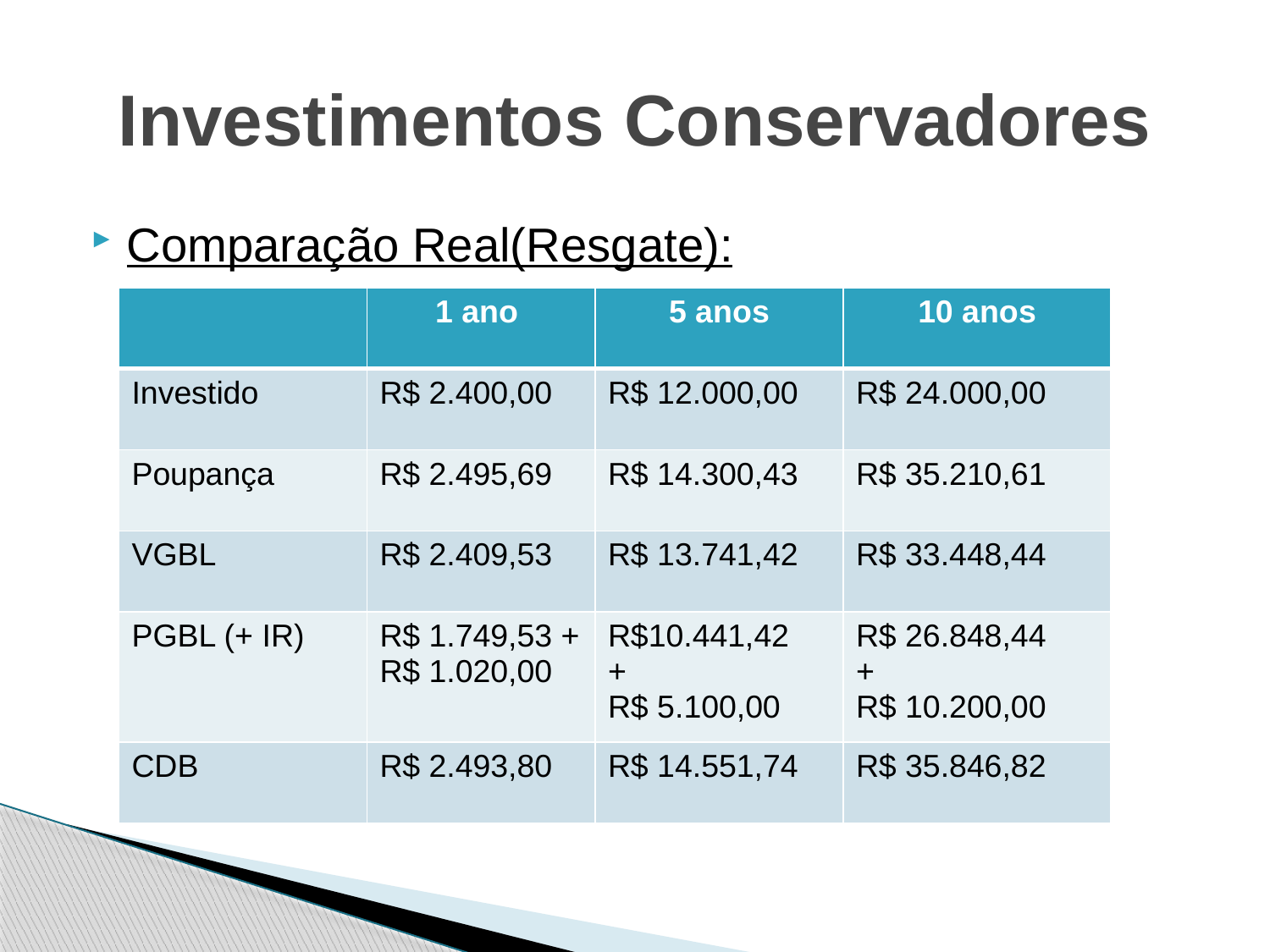

# Investimentos Conservadores
Comparação Real(Resgate):

|  | 1 ano | 5 anos | 10 anos |
| --- | --- | --- | --- |
| Investido | R$ 2.400,00 | R$ 12.000,00 | R$ 24.000,00 |
| Poupança | R$ 2.495,69 | R$ 14.300,43 | R$ 35.210,61 |
| VGBL | R$ 2.409,53 | R$ 13.741,42 | R$ 33.448,44 |
| PGBL (+ IR) | R$ 1.749,53 + R$ 1.020,00 | R$10.441,42 + R$ 5.100,00 | R$ 26.848,44 + R$ 10.200,00 |
| CDB | R$ 2.493,80 | R$ 14.551,74 | R$ 35.846,82 |